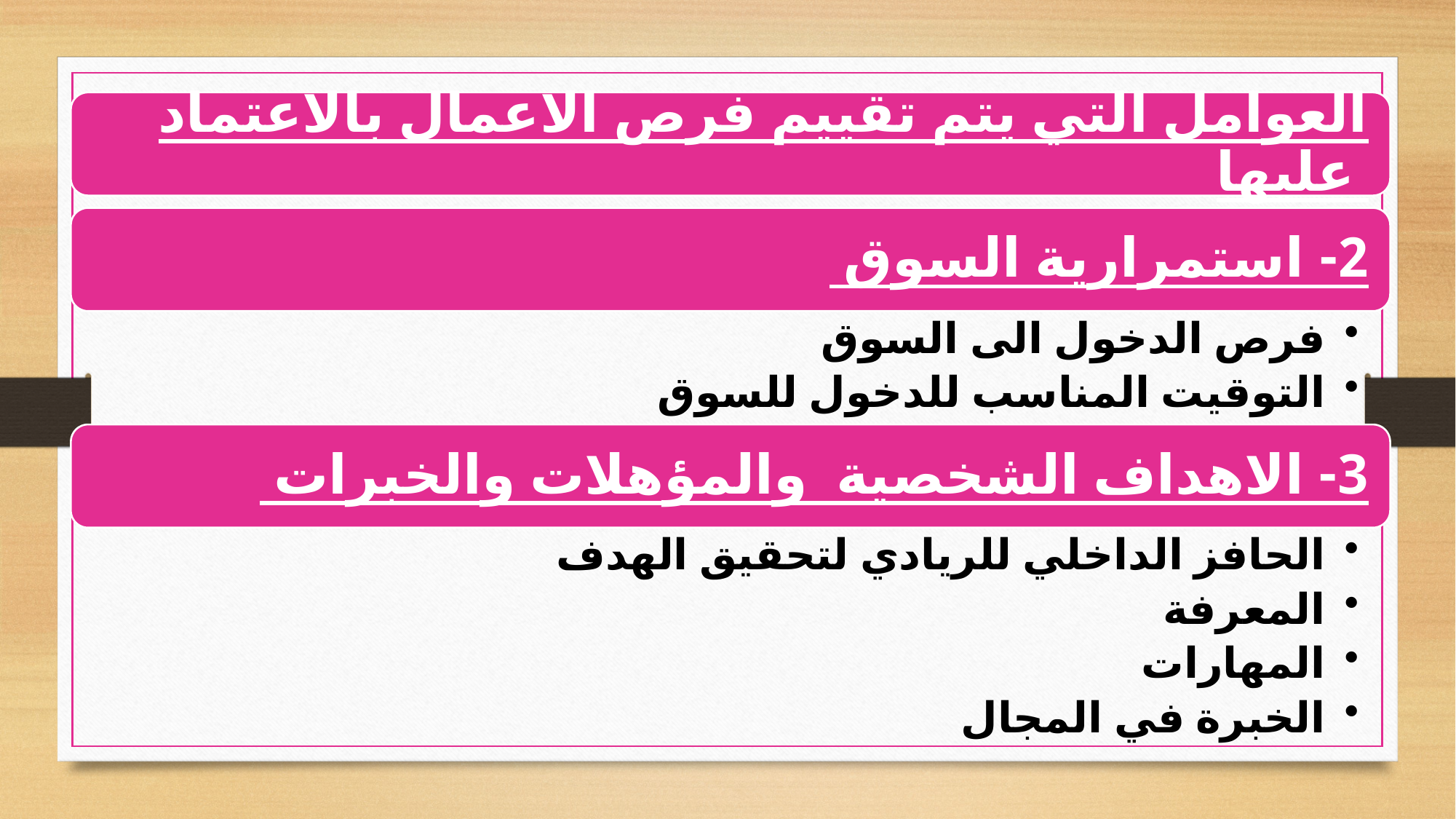

العوامل التي يتم تقييم فرص الاعمال بالاعتماد عليها
2- استمرارية السوق
فرص الدخول الى السوق
التوقيت المناسب للدخول للسوق
3- الاهداف الشخصية  والمؤهلات والخبرات
الحافز الداخلي للريادي لتحقيق الهدف
المعرفة
المهارات
الخبرة في المجال